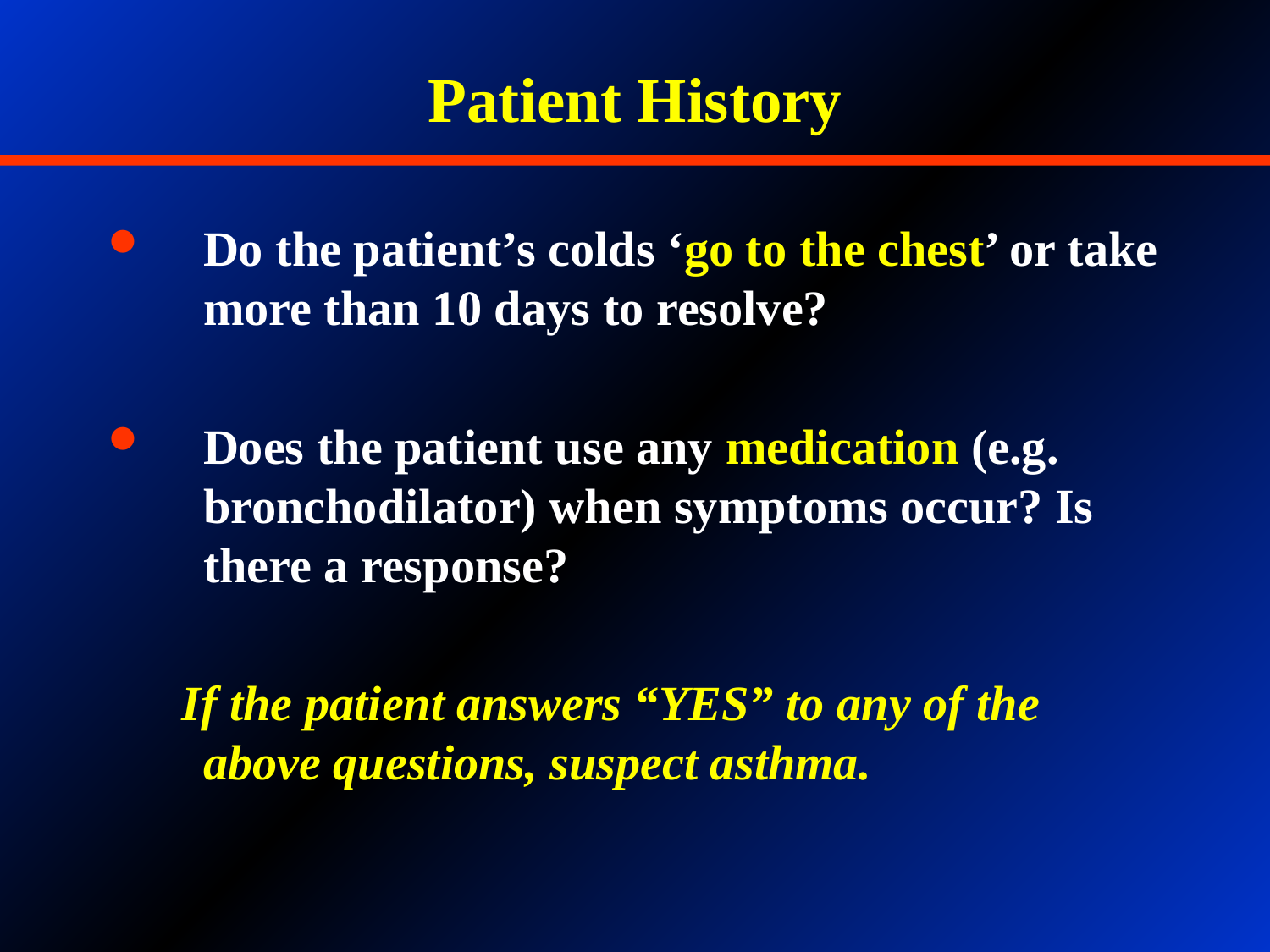

# Patient History
Do the patient’s colds ‘go to the chest’ or take more than 10 days to resolve?

Does the patient use any medication (e.g. bronchodilator) when symptoms occur? Is there a response?

      If the patient answers “YES” to any of the above questions, suspect asthma.